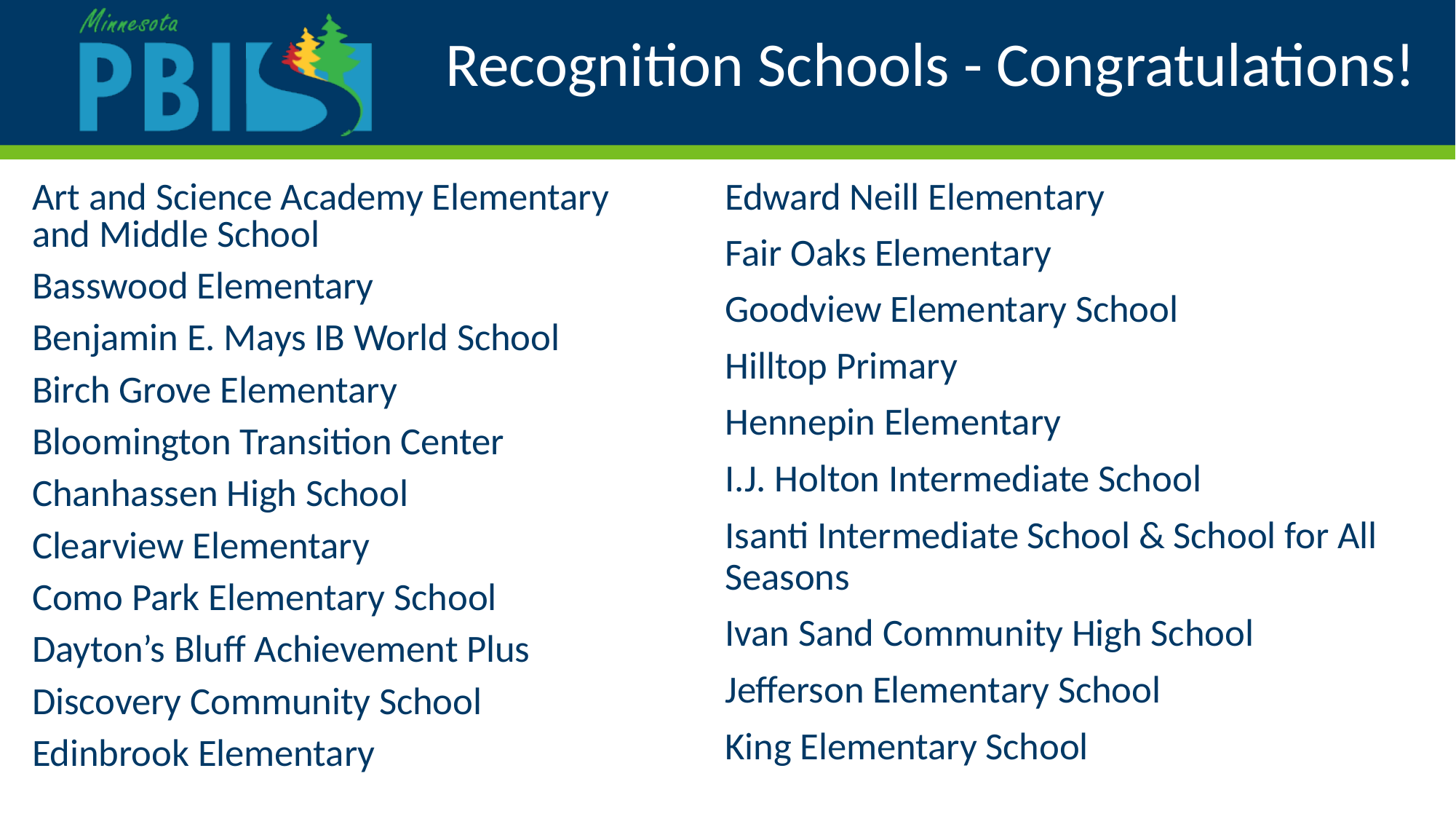

# Recognition Schools - Congratulations!
Art and Science Academy Elementary and Middle School
Basswood Elementary
Benjamin E. Mays IB World School
Birch Grove Elementary
Bloomington Transition Center
Chanhassen High School
Clearview Elementary
Como Park Elementary School
Dayton’s Bluff Achievement Plus
Discovery Community School
Edinbrook Elementary

Edward Neill Elementary
Fair Oaks Elementary
Goodview Elementary School
Hilltop Primary
Hennepin Elementary
I.J. Holton Intermediate School
Isanti Intermediate School & School for All Seasons
Ivan Sand Community High School
Jefferson Elementary School
King Elementary School